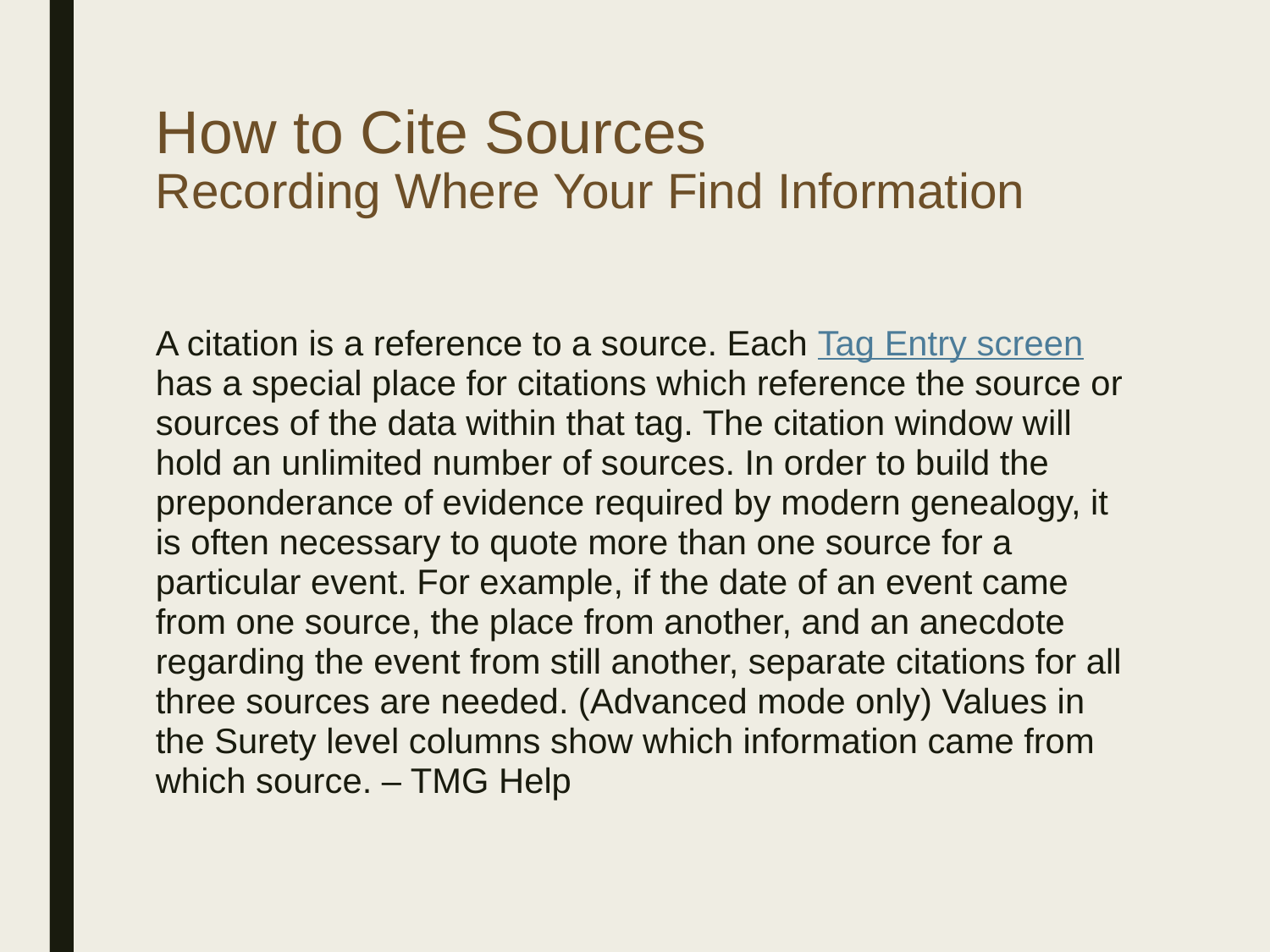

# How to Cite Sources Recording Where Your Find Information
A citation is a reference to a source. Each Tag Entry screen has a special place for citations which reference the source or sources of the data within that tag. The citation window will hold an unlimited number of sources. In order to build the preponderance of evidence required by modern genealogy, it is often necessary to quote more than one source for a particular event. For example, if the date of an event came from one source, the place from another, and an anecdote regarding the event from still another, separate citations for all three sources are needed. (Advanced mode only) Values in the Surety level columns show which information came from which source. – TMG Help